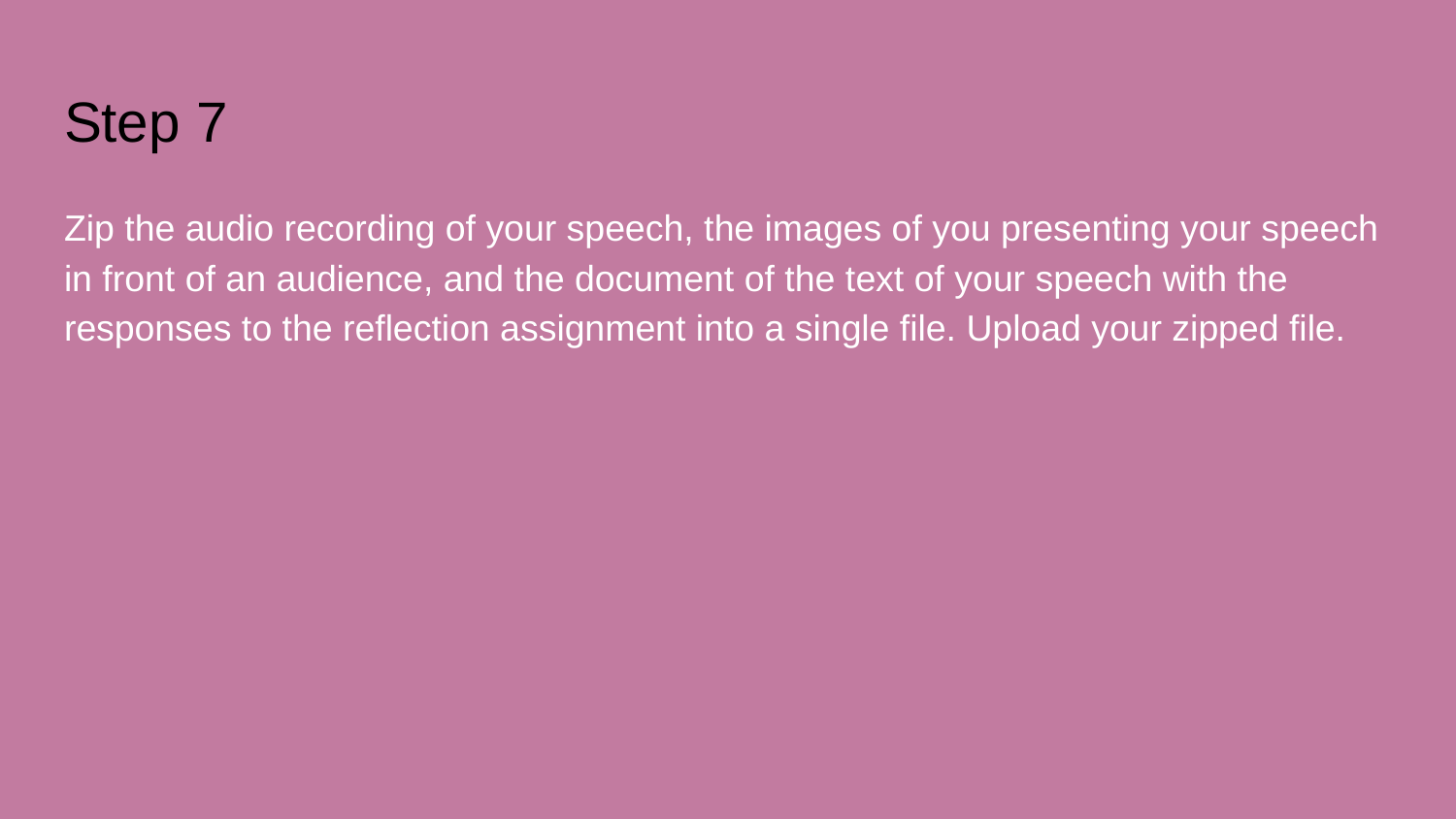

# Step 7
Zip the audio recording of your speech, the images of you presenting your speech in front of an audience, and the document of the text of your speech with the responses to the reflection assignment into a single file. Upload your zipped file.